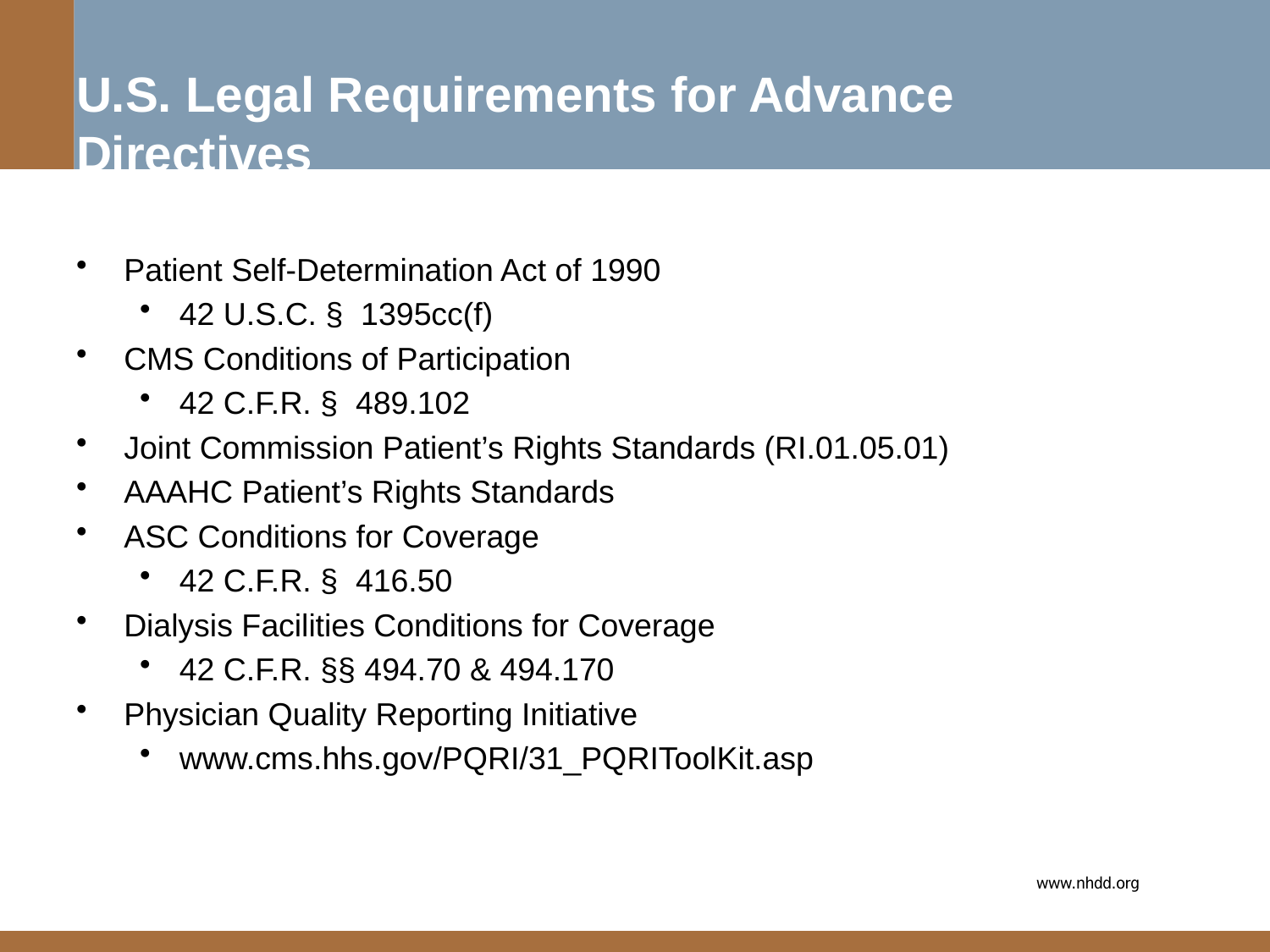

# U.S. Legal Requirements for Advance Directives
Patient Self-Determination Act of 1990
42 U.S.C. §  1395cc(f)
CMS Conditions of Participation
42 C.F.R. §  489.102
Joint Commission Patient’s Rights Standards (RI.01.05.01)
AAAHC Patient’s Rights Standards
ASC Conditions for Coverage
42 C.F.R. §  416.50
Dialysis Facilities Conditions for Coverage
42 C.F.R. §§ 494.70 & 494.170
Physician Quality Reporting Initiative
www.cms.hhs.gov/PQRI/31_PQRIToolKit.asp